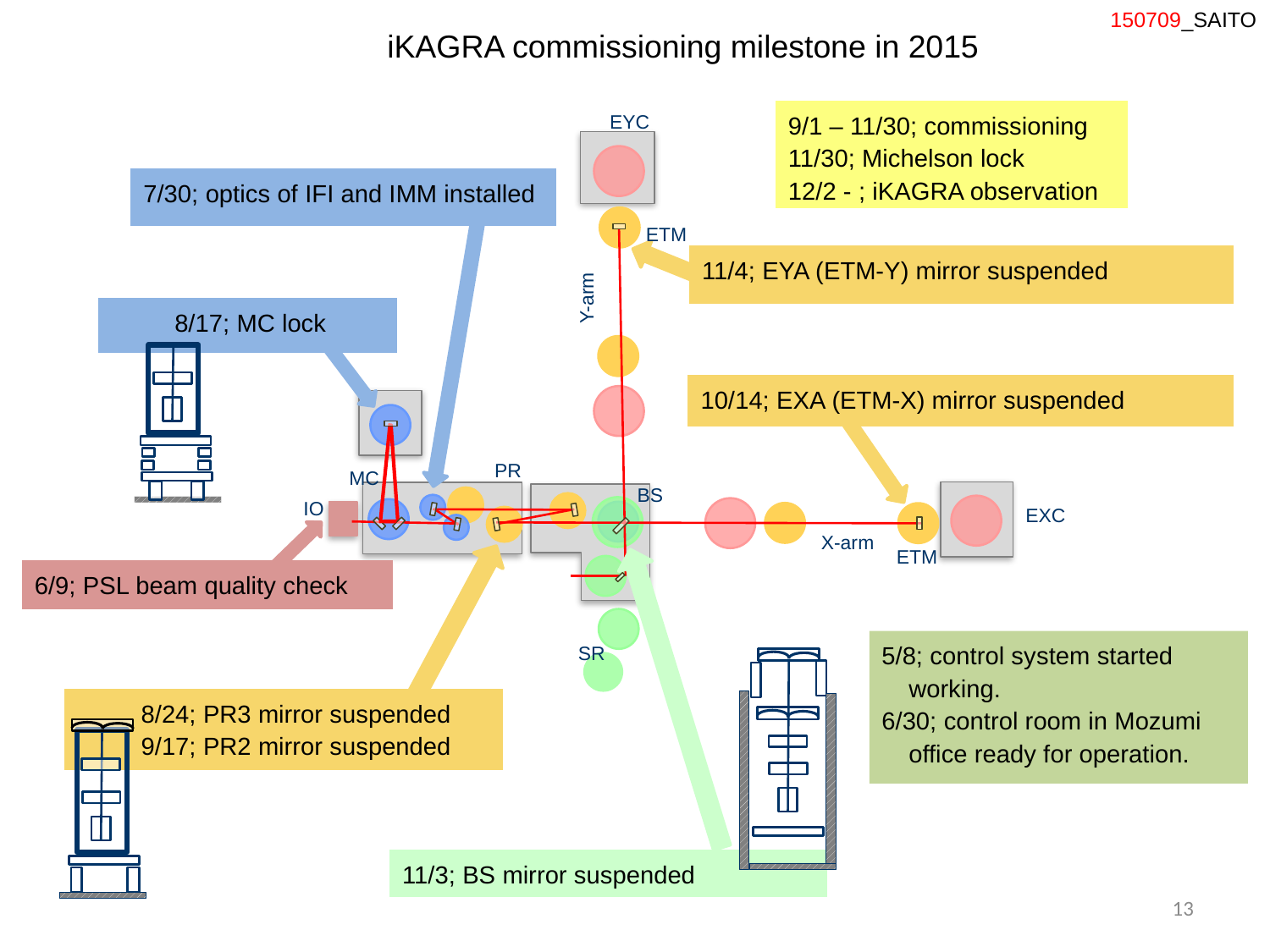

150709_SAITO
# iKAGRA commissioning milestone in 2015
9/1 – 11/30; commissioning
11/30; Michelson lock
12/2 - ; iKAGRA observation
EYC

7/30; optics of IFI and IMM installed

ETM

11/4; EYA (ETM-Y) mirror suspended
Y-arm
8/17; MC lock

10/14; EXA (ETM-X) mirror suspended

PR
MC
BS

IO

EXC

X-arm

6/9; PSL beam quality check

8/24; PR3 mirror suspended
9/17; PR2 mirror suspended

ETM

11/3; BS mirror suspended

5/8; control system started working.
6/30; control room in Mozumi office ready for operation.
SR

13